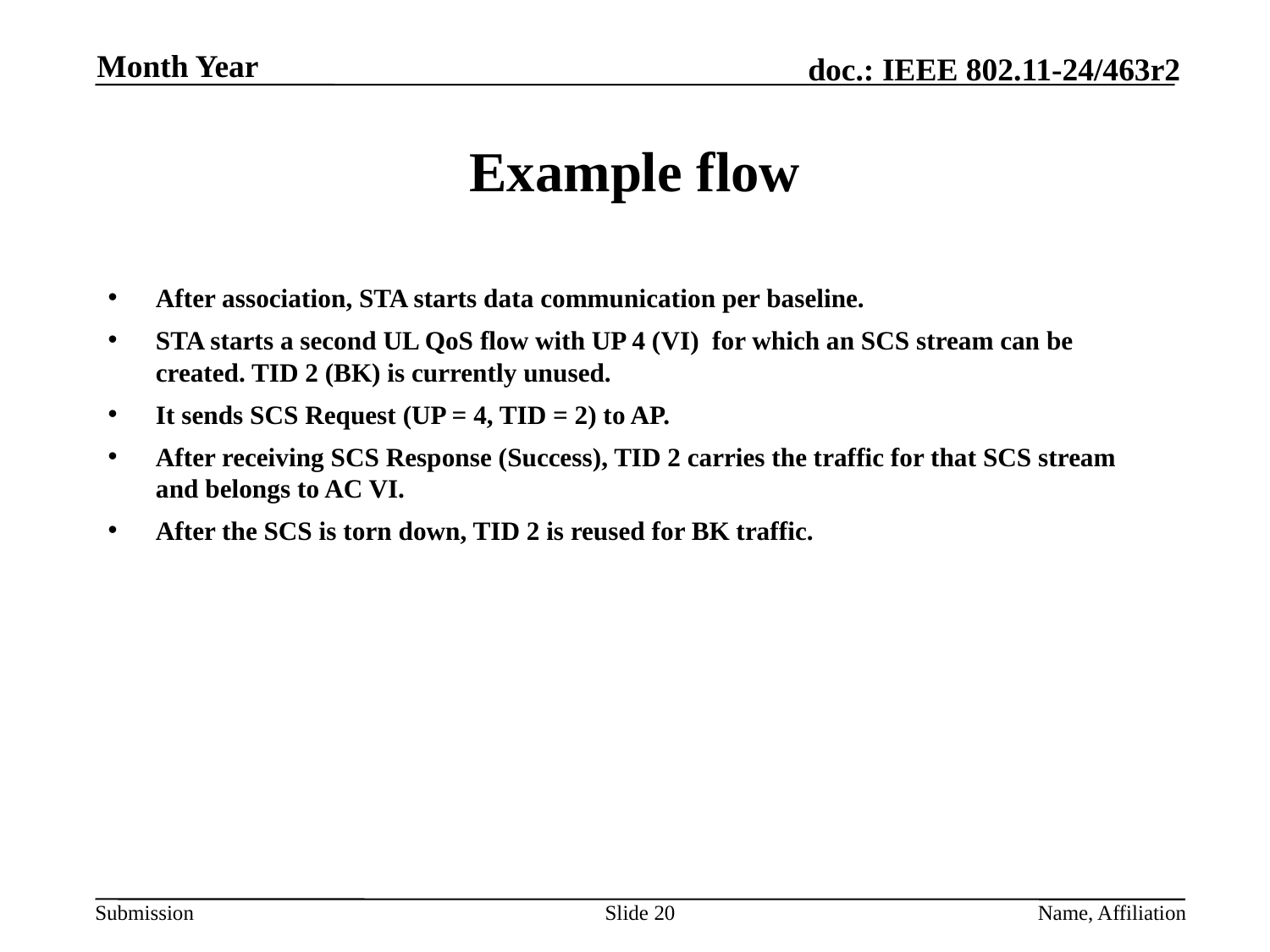

Month Year
# Example flow
After association, STA starts data communication per baseline.
STA starts a second UL QoS flow with UP 4 (VI)  for which an SCS stream can be created. TID 2 (BK) is currently unused.
It sends SCS Request (UP = 4, TID = 2) to AP.
After receiving SCS Response (Success), TID 2 carries the traffic for that SCS stream and belongs to AC VI.
After the SCS is torn down, TID 2 is reused for BK traffic.
Slide 20
Name, Affiliation